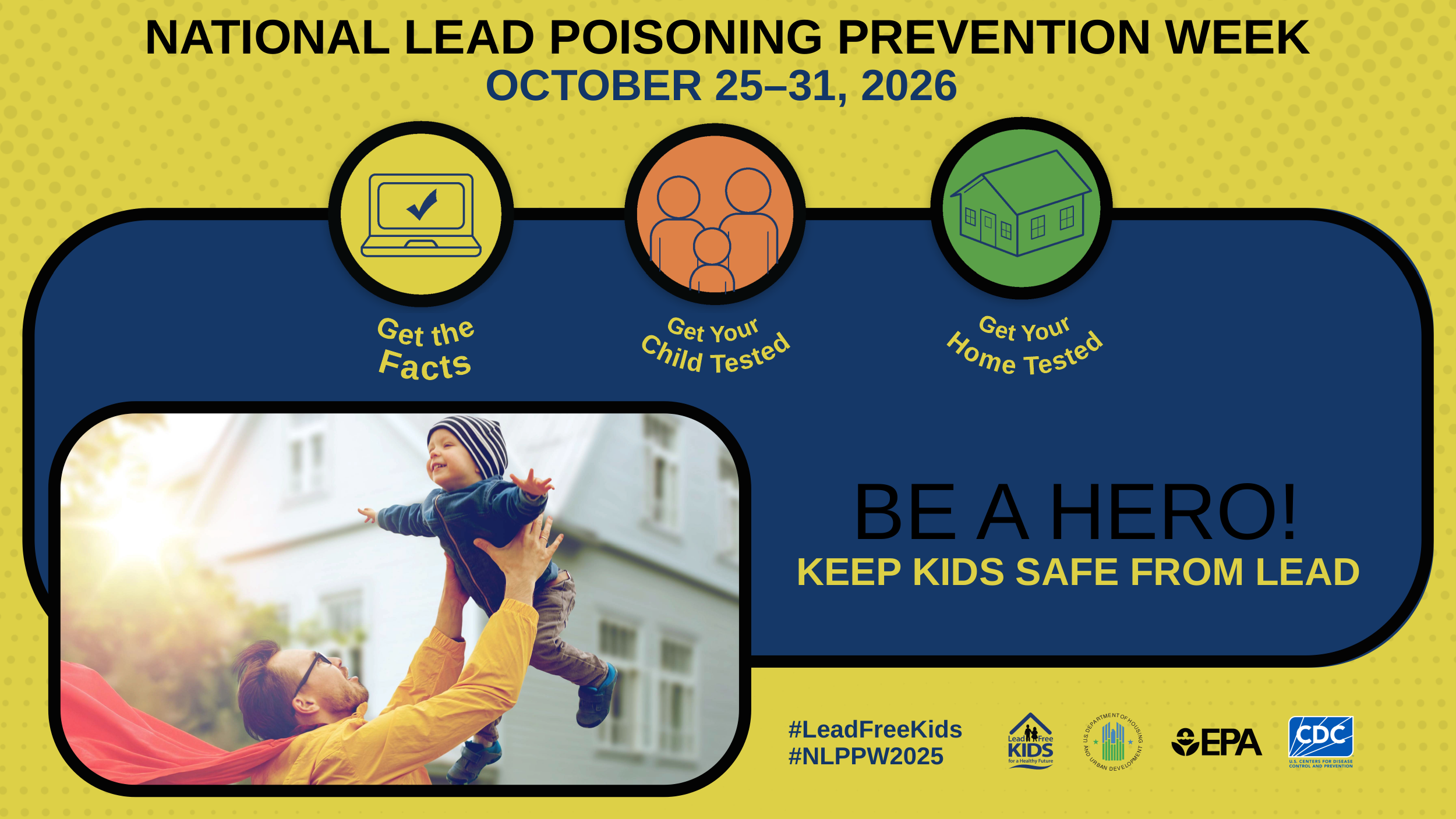

NATIONAL LEAD POISONING PREVENTION WEEK
OCTOBER 25–31, 2026
Get Your
Home Tested
Get Your
Child Tested
Get the
Facts
BE A HERO!
KEEP KIDS SAFE FROM LEAD
#LeadFreeKids
#NLPPW2025